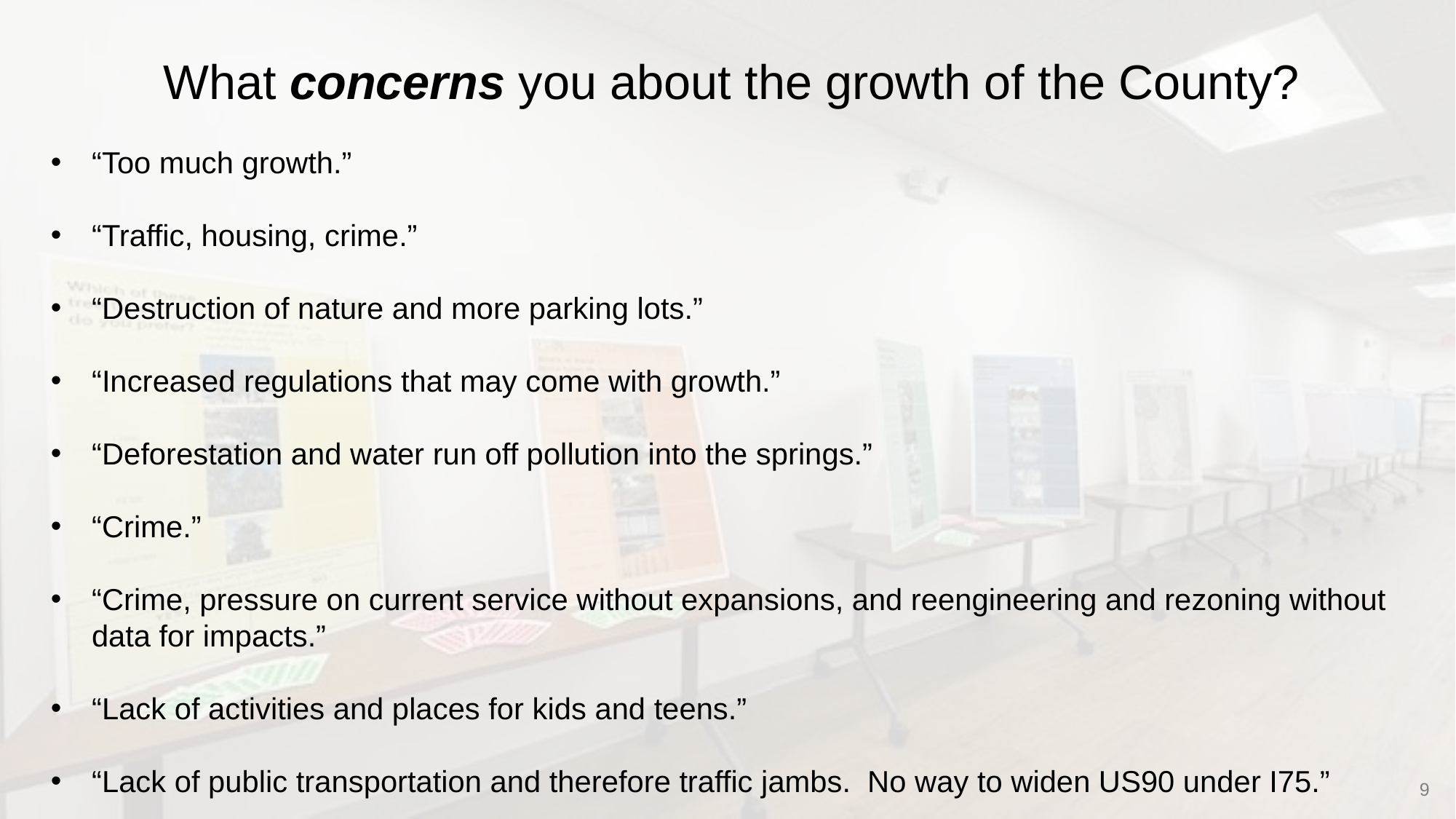

What concerns you about the growth of the County?
“Too much growth.”

“Traffic, housing, crime.”

“Destruction of nature and more parking lots.”

“Increased regulations that may come with growth.”

“Deforestation and water run off pollution into the springs.”

“Crime.”

“Crime, pressure on current service without expansions, and reengineering and rezoning without data for impacts.”

“Lack of activities and places for kids and teens.”

“Lack of public transportation and therefore traffic jambs.  No way to widen US90 under I75.”

9